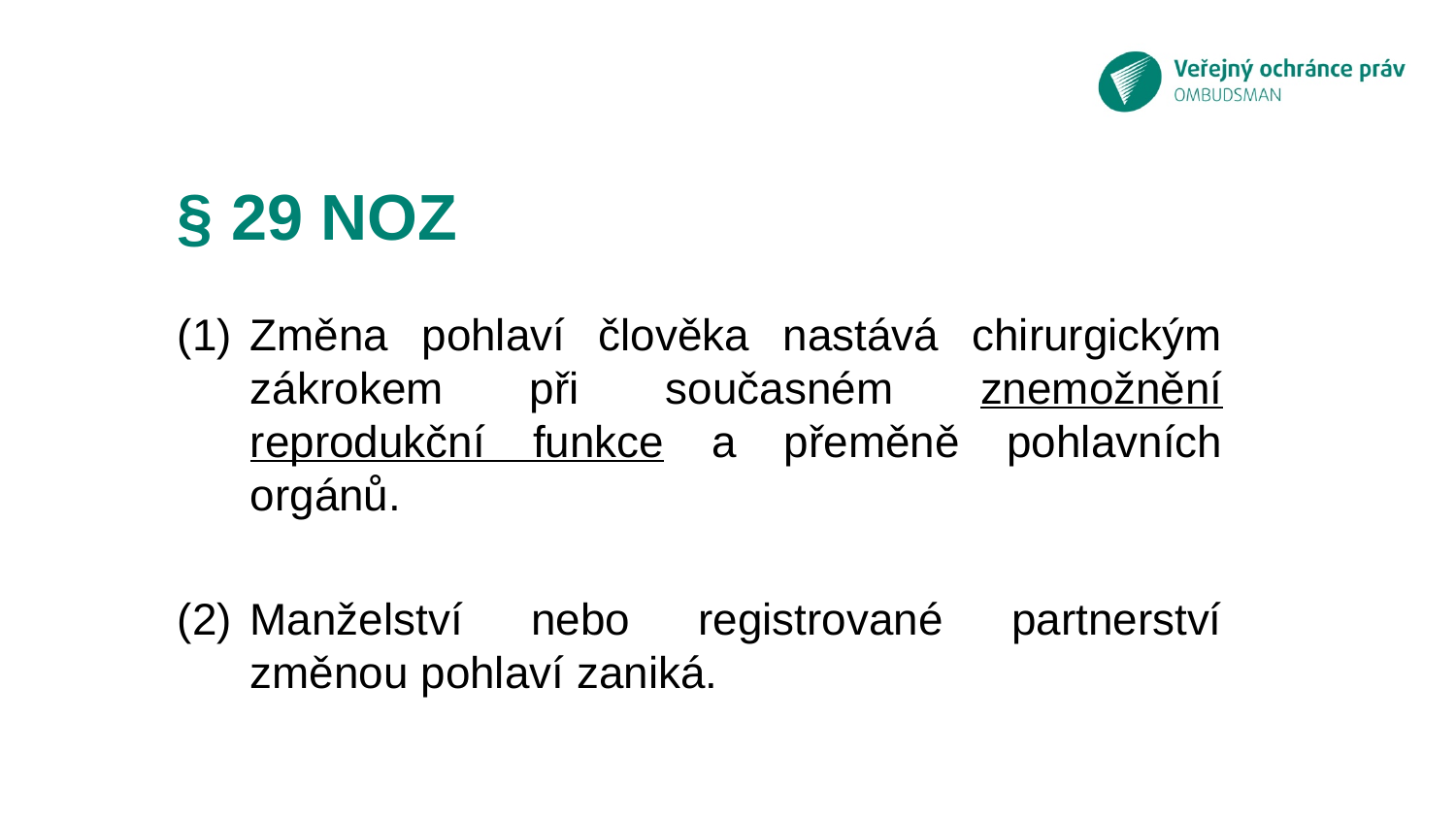

# § 29 NOZ
Změna pohlaví člověka nastává chirurgickým zákrokem při současném znemožnění reprodukční funkce a přeměně pohlavních orgánů.

Manželství nebo registrované partnerství změnou pohlaví zaniká.